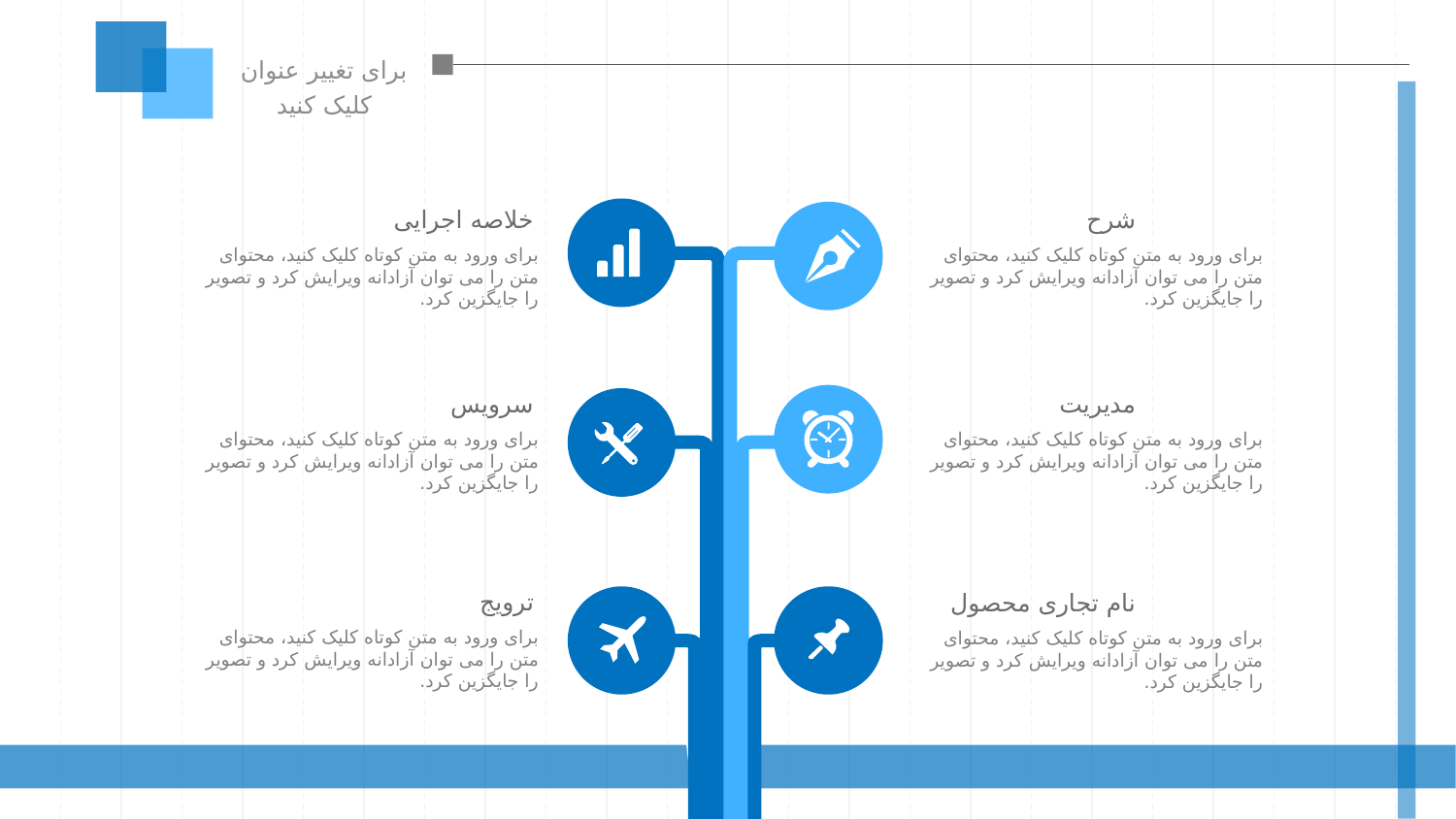

برای تغییر عنوان کلیک کنید

خلاصه اجرایی
برای ورود به متن کوتاه کلیک کنید، محتوای متن را می توان آزادانه ویرایش کرد و تصویر را جایگزین کرد.
شرح
برای ورود به متن کوتاه کلیک کنید، محتوای متن را می توان آزادانه ویرایش کرد و تصویر را جایگزین کرد.

سرویس
برای ورود به متن کوتاه کلیک کنید، محتوای متن را می توان آزادانه ویرایش کرد و تصویر را جایگزین کرد.
مدیریت
برای ورود به متن کوتاه کلیک کنید، محتوای متن را می توان آزادانه ویرایش کرد و تصویر را جایگزین کرد.

ترویج
برای ورود به متن کوتاه کلیک کنید، محتوای متن را می توان آزادانه ویرایش کرد و تصویر را جایگزین کرد.
نام تجاری محصول
برای ورود به متن کوتاه کلیک کنید، محتوای متن را می توان آزادانه ویرایش کرد و تصویر را جایگزین کرد.